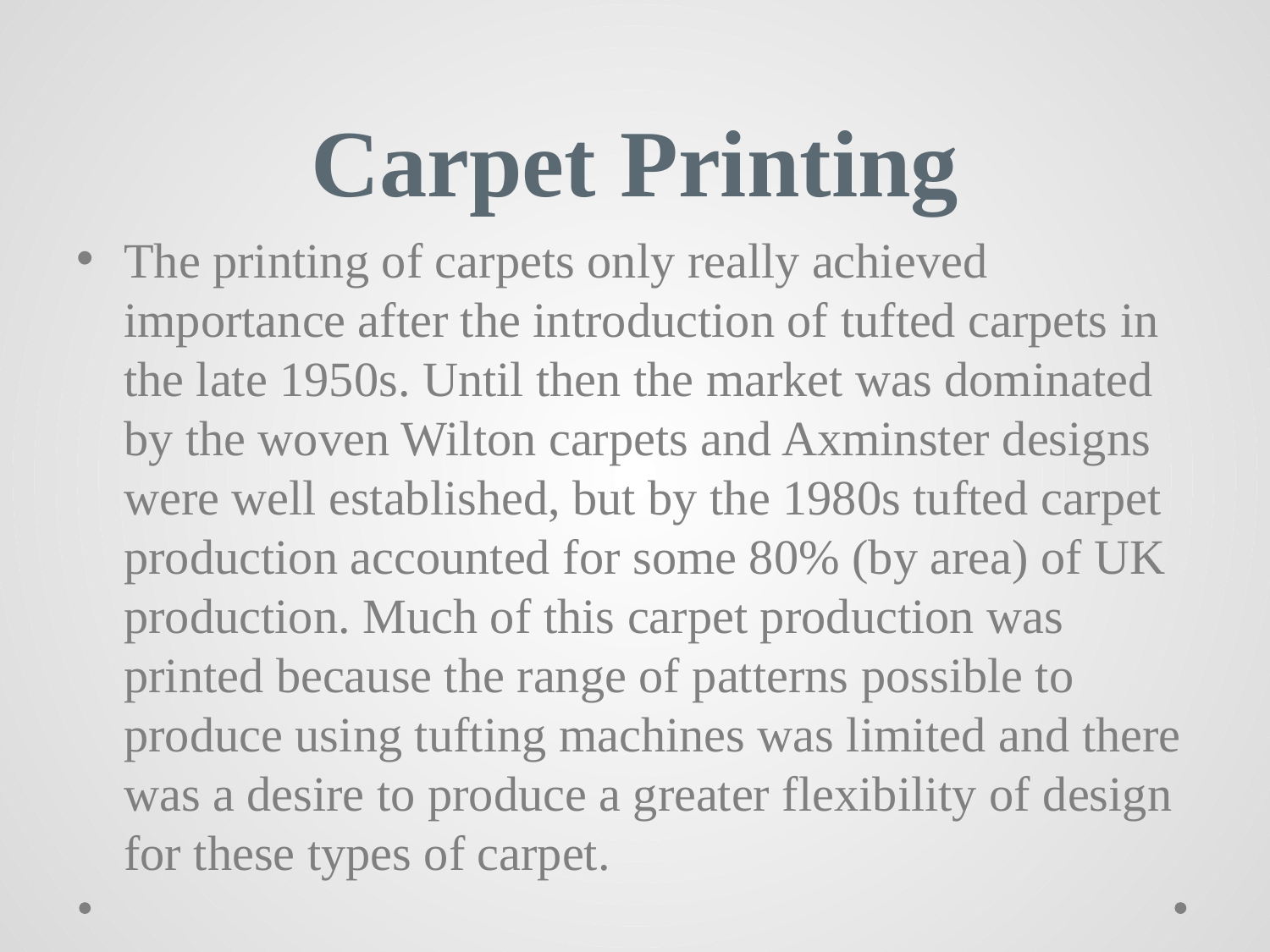

# Carpet Printing
The printing of carpets only really achieved importance after the introduction of tufted carpets in the late 1950s. Until then the market was dominated by the woven Wilton carpets and Axminster designs were well established, but by the 1980s tufted carpet production accounted for some 80% (by area) of UK production. Much of this carpet production was printed because the range of patterns possible to produce using tufting machines was limited and there was a desire to produce a greater flexibility of design for these types of carpet.